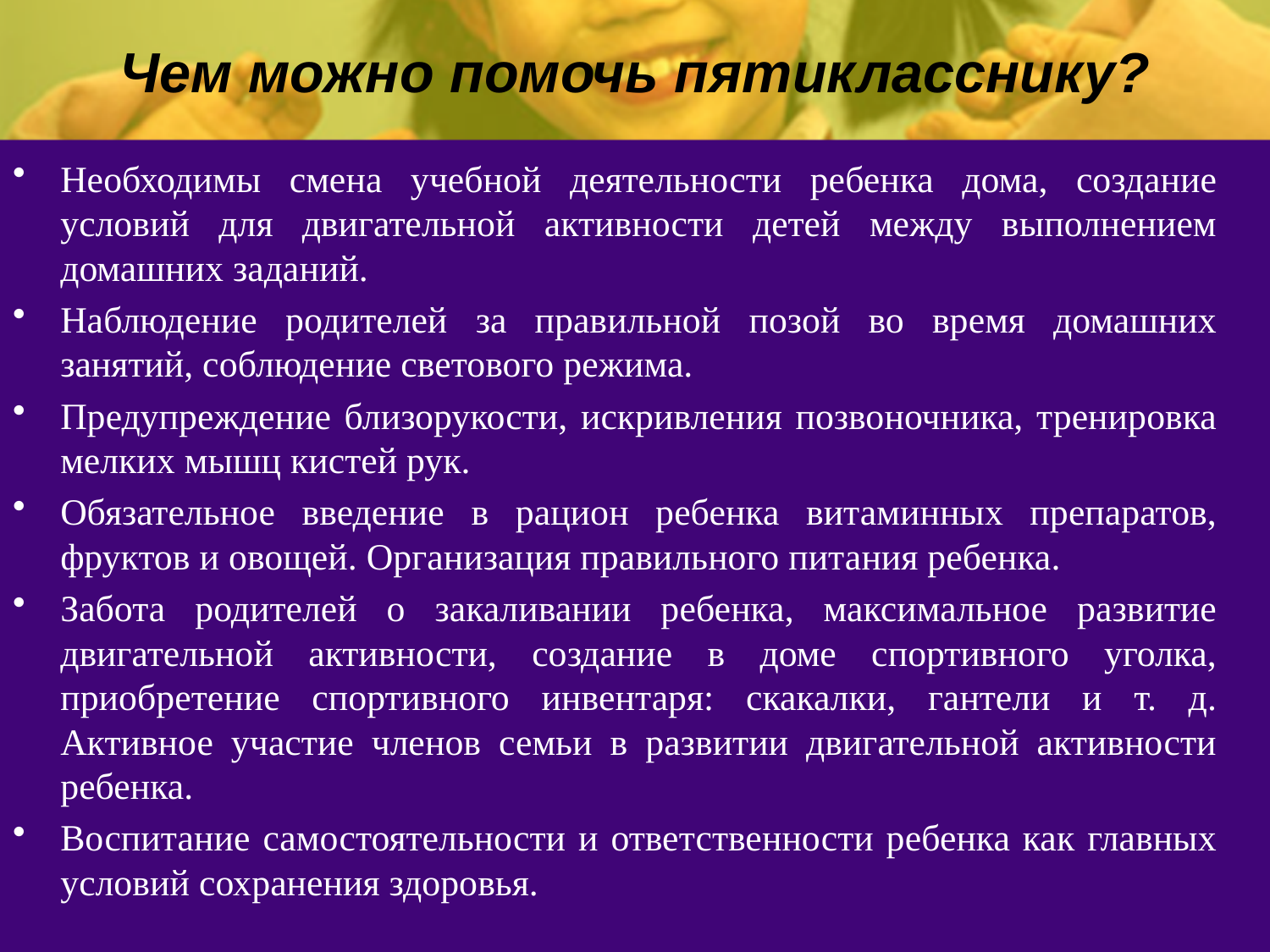

Чем можно помочь пятикласснику?
Необходимы смена учебной деятельности ребенка дома, создание условий для двигательной активности детей между выполнением домашних заданий.
Наблюдение родителей за правильной позой во время домашних занятий, соблюдение светового режима.
Предупреждение близорукости, искривления позвоночника, тренировка мелких мышц кистей рук.
Обязательное введение в рацион ребенка витаминных препаратов, фруктов и овощей. Организация правильного питания ребенка.
Забота родителей о закаливании ребенка, максимальное развитие двигательной активности, создание в доме спортивного уголка, приобретение спортивного инвентаря: скакалки, гантели и т. д. Активное участие членов семьи в развитии двигательной активности ребенка.
Воспитание самостоятельности и ответственности ребенка как главных условий сохранения здоровья.